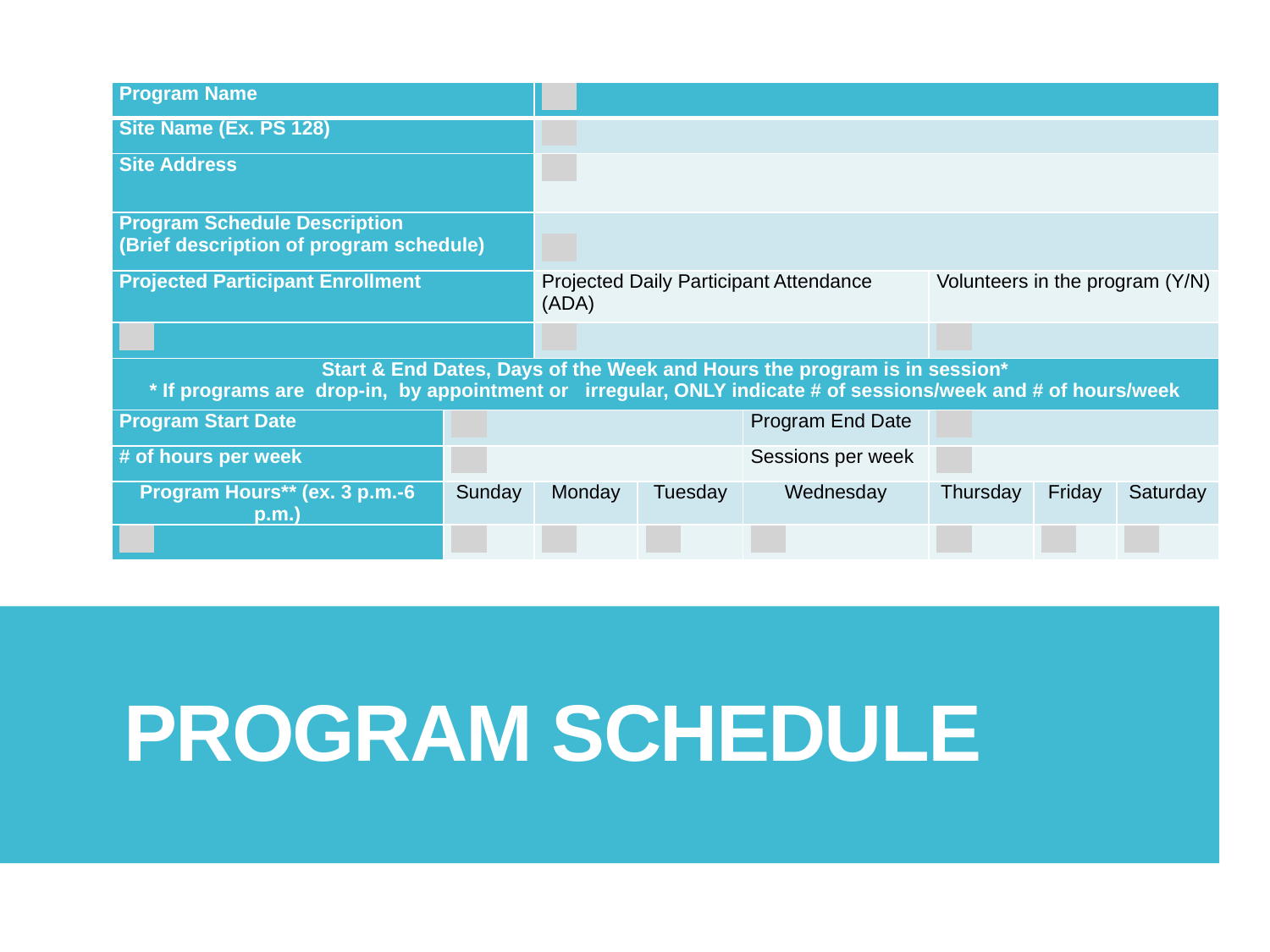

| Program Name |  |  |  |  |  |  |  |
| --- | --- | --- | --- | --- | --- | --- | --- |
| Site Name (Ex. PS 128) |  |  |  |  |  |  |  |
| Site Address |  |  |  |  |  |  |  |
| Program Schedule Description (Brief description of program schedule) |  |  |  |  |  |  |  |
| Projected Participant Enrollment |  | Projected Daily Participant Attendance (ADA) |  |  | Volunteers in the program (Y/N) |  |  |
|  |  |  |  |  |  |  |  |
| Start & End Dates, Days of the Week and Hours the program is in session\* \* If programs are drop-in, by appointment or irregular, ONLY indicate # of sessions/week and # of hours/week |  |  |  |  |  |  |  |
| Program Start Date |  |  |  | Program End Date |  |  |  |
| # of hours per week |  |  |  | Sessions per week |  |  |  |
| Program Hours\*\* (ex. 3 p.m.-6 p.m.) | Sunday | Monday | Tuesday | Wednesday | Thursday | Friday | Saturday |
|  |  |  |  |  |  |  |  |

PROGRAM SCHEDULE